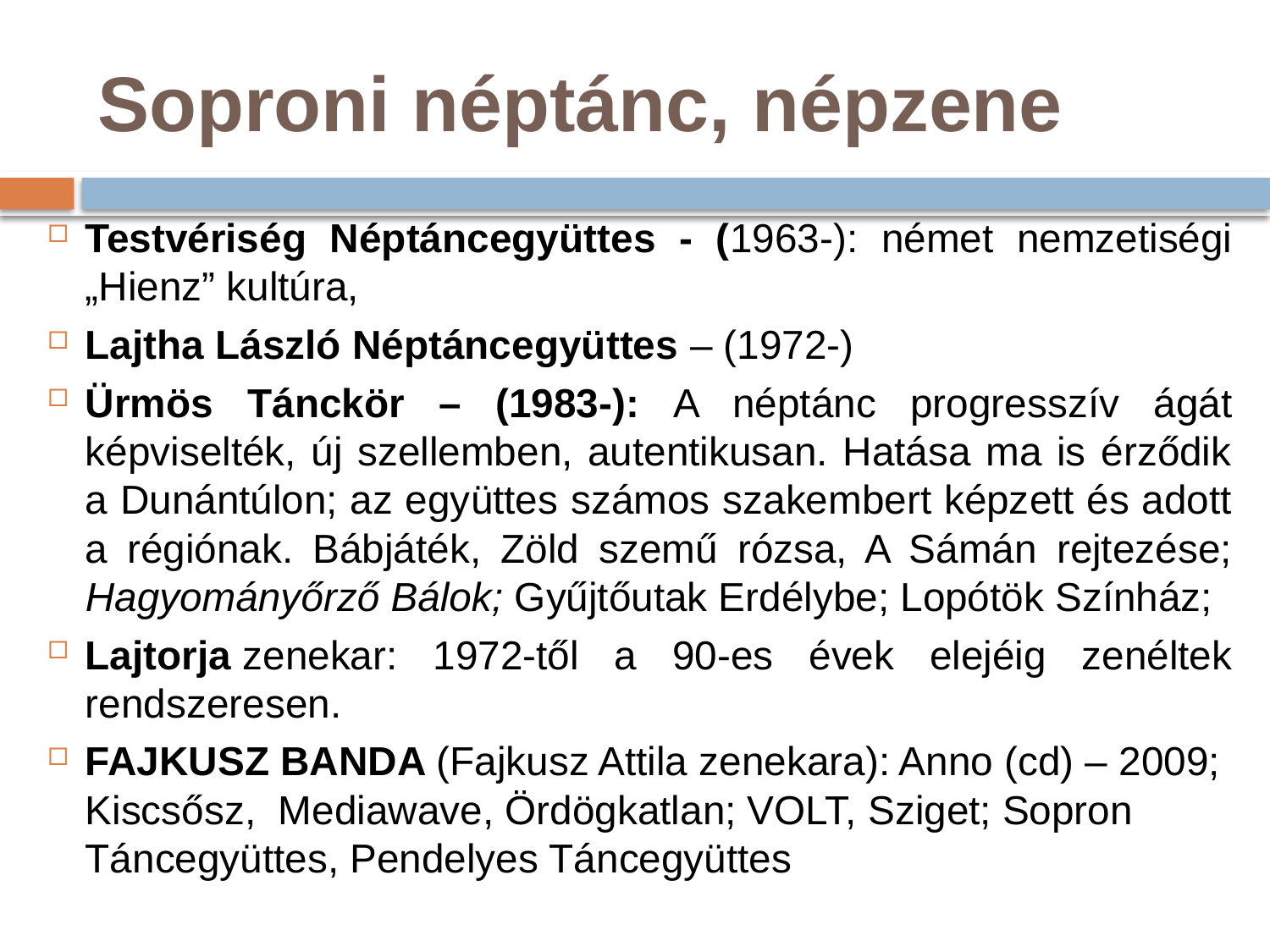

# Soproni néptánc, népzene
Testvériség Néptáncegyüttes - (1963-): német nemzetiségi „Hienz” kultúra,
Lajtha László Néptáncegyüttes – (1972-)
Ürmös Tánckör – (1983-): A néptánc progresszív ágát képviselték, új szellemben, autentikusan. Hatása ma is érződik a Dunántúlon; az együttes számos szakembert képzett és adott a régiónak. Bábjáték, Zöld szemű rózsa, A Sámán rejtezése; Hagyományőrző Bálok; Gyűjtőutak Erdélybe; Lopótök Színház;
Lajtorja zenekar: 1972-től a 90-es évek elejéig zenéltek rendszeresen.
FAJKUSZ BANDA (Fajkusz Attila zenekara): Anno (cd) – 2009; Kiscsősz,  Mediawave, Ördögkatlan; VOLT, Sziget; Sopron Táncegyüttes, Pendelyes Táncegyüttes